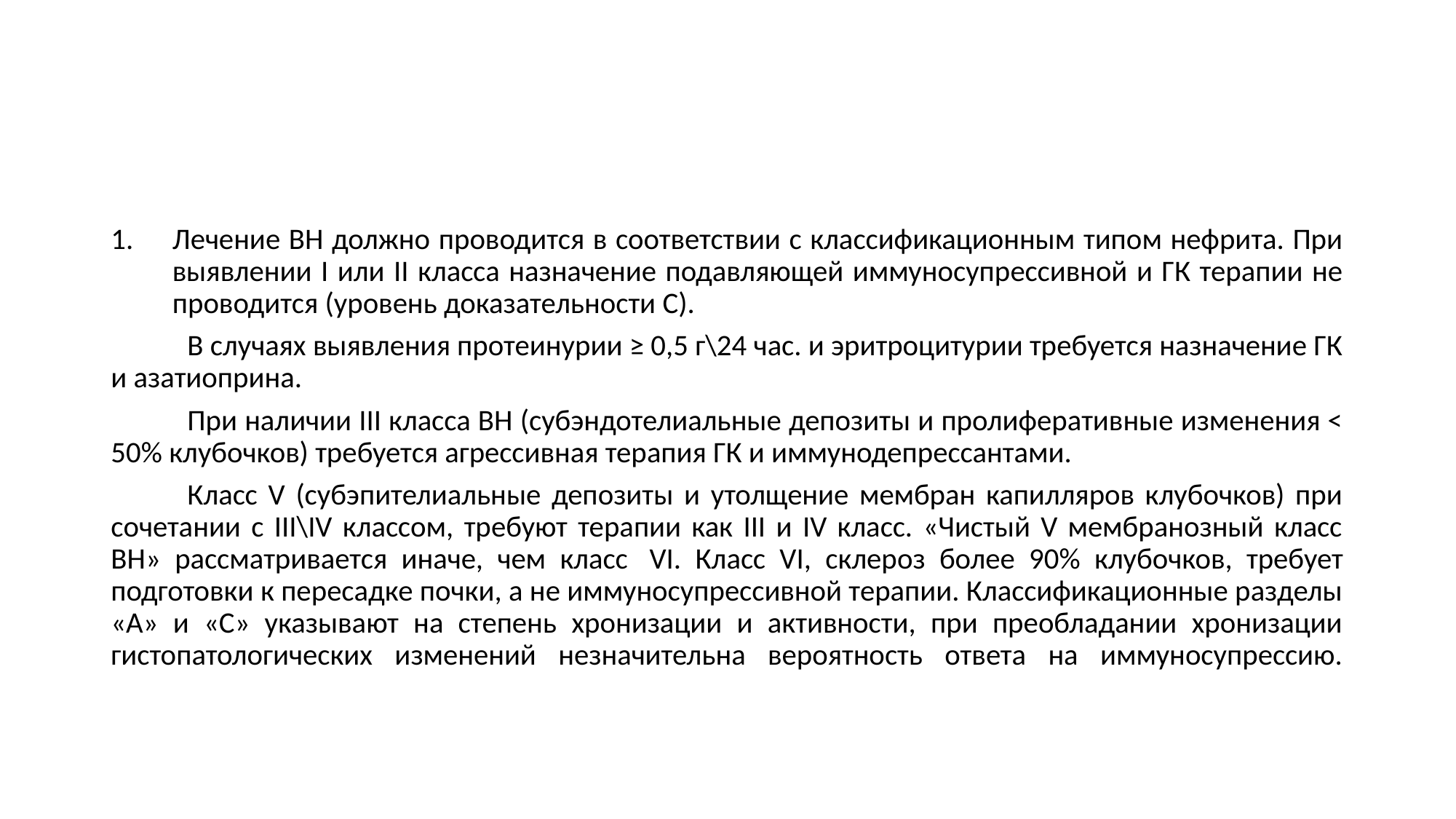

#
Лечение ВН должно проводится в соответствии с классификационным типом нефрита. При выявлении I или II класса назначение подавляющей иммуносупрессивной и ГК терапии не проводится (уровень доказательности С).
	В случаях выявления протеинурии ≥ 0,5 г\24 час. и эритроцитурии требуется назначение ГК и азатиоприна.
	При наличии III класса ВН (субэндотелиальные депозиты и пролиферативные изменения < 50% клубочков) требуется агрессивная терапия ГК и иммунодепрессантами.
	Класс V (субэпителиальные депозиты и утолщение мембран капилляров клубочков) при сочетании с III\IV классом, требуют терапии как III и IV класс. «Чистый V мембранозный класс ВН» рассматривается иначе, чем класс  VI. Класс VI, склероз более 90% клубочков, требует подготовки к пересадке почки, а не иммуносупрессивной терапии. Классификационные разделы «А» и «С» указывают на степень хронизации и активности, при преобладании хронизации гистопатологических изменений незначительна вероятность ответа на иммуносупрессию.